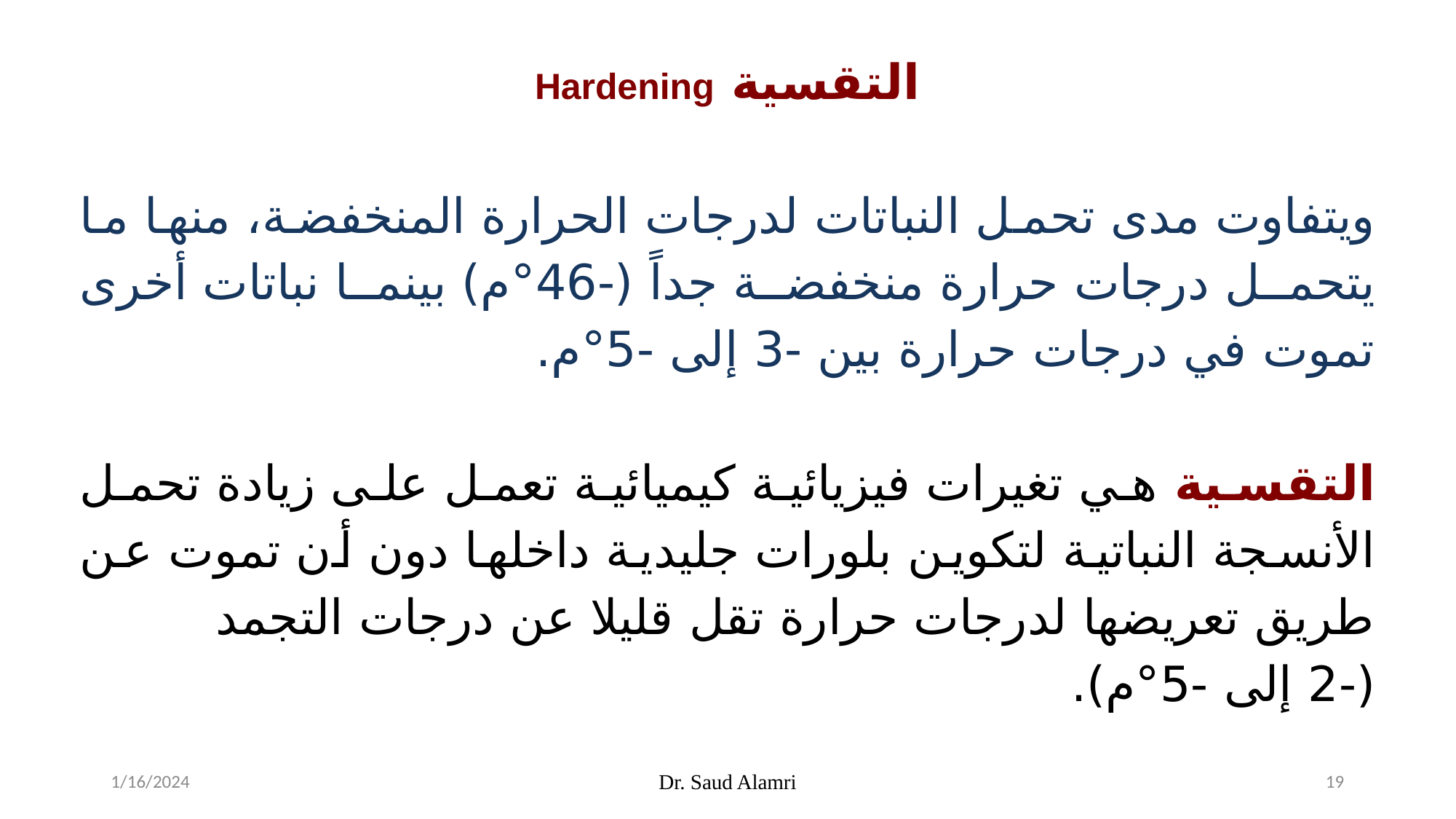

التقسية Hardening

ويتفاوت مدى تحمل النباتات لدرجات الحرارة المنخفضة، منها ما يتحمل درجات حرارة منخفضة جداً (-46°م) بينما نباتات أخرى تموت في درجات حرارة بين -3 إلى -5°م.

التقسية هي تغيرات فيزيائية كيميائية تعمل على زيادة تحمل الأنسجة النباتية لتكوين بلورات جليدية داخلها دون أن تموت عن طريق تعريضها لدرجات حرارة تقل قليلا عن درجات التجمد
(-2 إلى -5°م).

1/16/2024
Dr. Saud Alamri
19